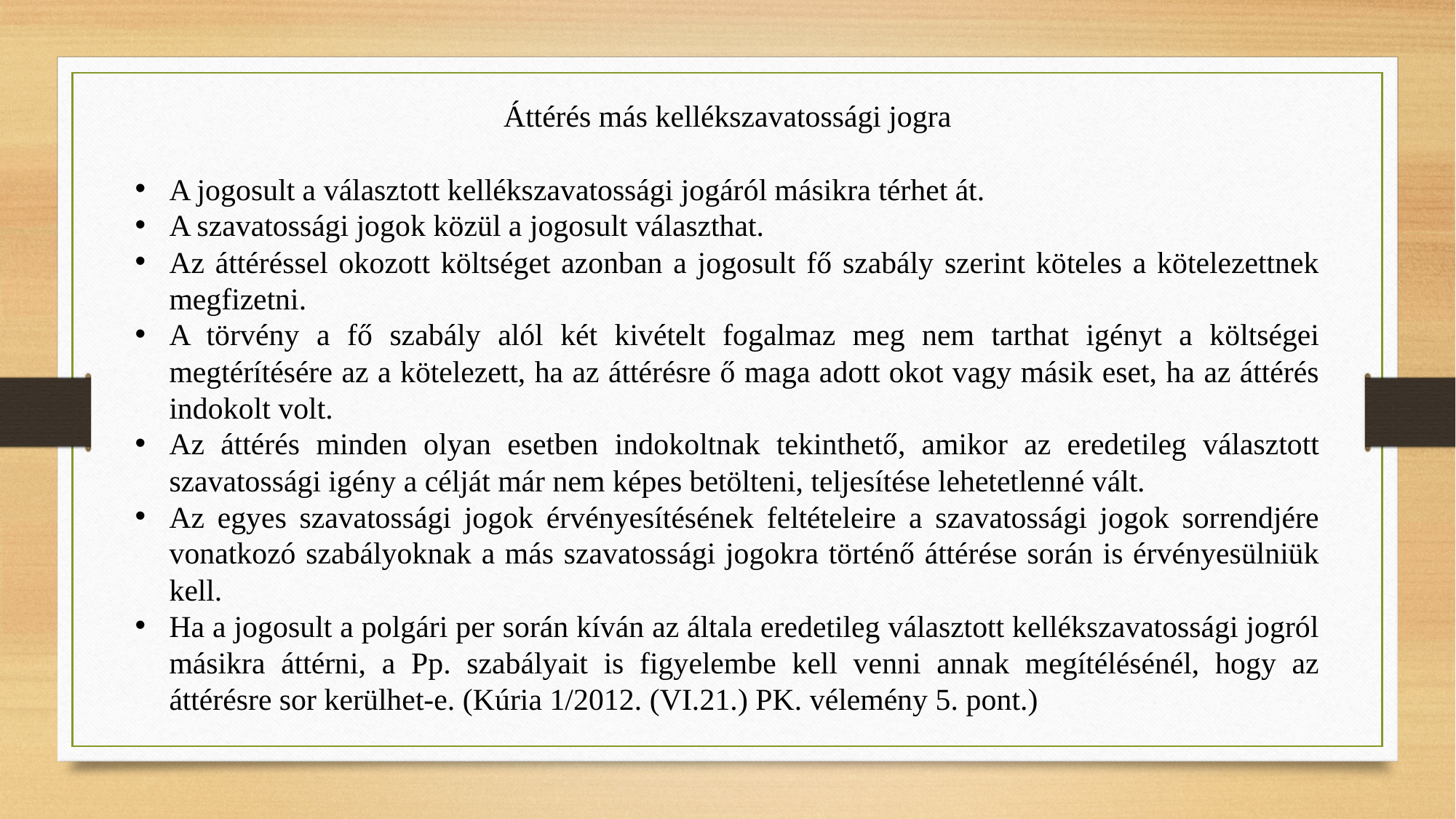

Áttérés más kellékszavatossági jogra

A jogosult a választott kellékszavatossági jogáról másikra térhet át.
A szavatossági jogok közül a jogosult választhat.
Az áttéréssel okozott költséget azonban a jogosult fő szabály szerint köteles a kötelezettnek megfizetni.
A törvény a fő szabály alól két kivételt fogalmaz meg nem tarthat igényt a költségei megtérítésére az a kötelezett, ha az áttérésre ő maga adott okot vagy másik eset, ha az áttérés indokolt volt.
Az áttérés minden olyan esetben indokoltnak tekinthető, amikor az eredetileg választott szavatossági igény a célját már nem képes betölteni, teljesítése lehetetlenné vált.
Az egyes szavatossági jogok érvényesítésének feltételeire a szavatossági jogok sorrendjére vonatkozó szabályoknak a más szavatossági jogokra történő áttérése során is érvényesülniük kell.
Ha a jogosult a polgári per során kíván az általa eredetileg választott kellékszavatossági jogról másikra áttérni, a Pp. szabályait is figyelembe kell venni annak megítélésénél, hogy az áttérésre sor kerülhet-e. (Kúria 1/2012. (VI.21.) PK. vélemény 5. pont.)